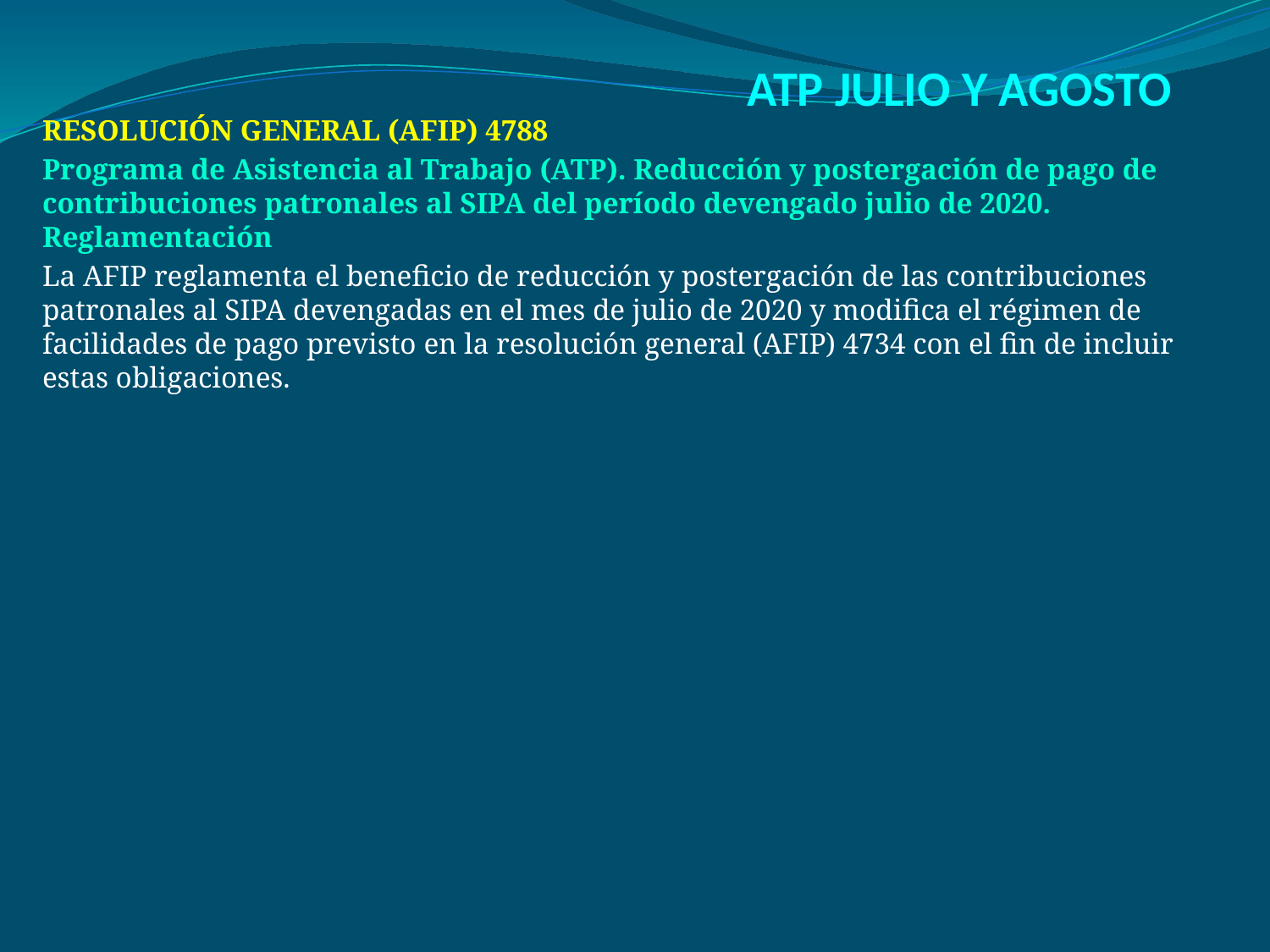

# ATP JULIO Y AGOSTO
RESOLUCIÓN GENERAL (AFIP) 4788
Programa de Asistencia al Trabajo (ATP). Reducción y postergación de pago de contribuciones patronales al SIPA del período devengado julio de 2020. Reglamentación
La AFIP reglamenta el beneficio de reducción y postergación de las contribuciones patronales al SIPA devengadas en el mes de julio de 2020 y modifica el régimen de facilidades de pago previsto en la resolución general (AFIP) 4734 con el fin de incluir estas obligaciones.